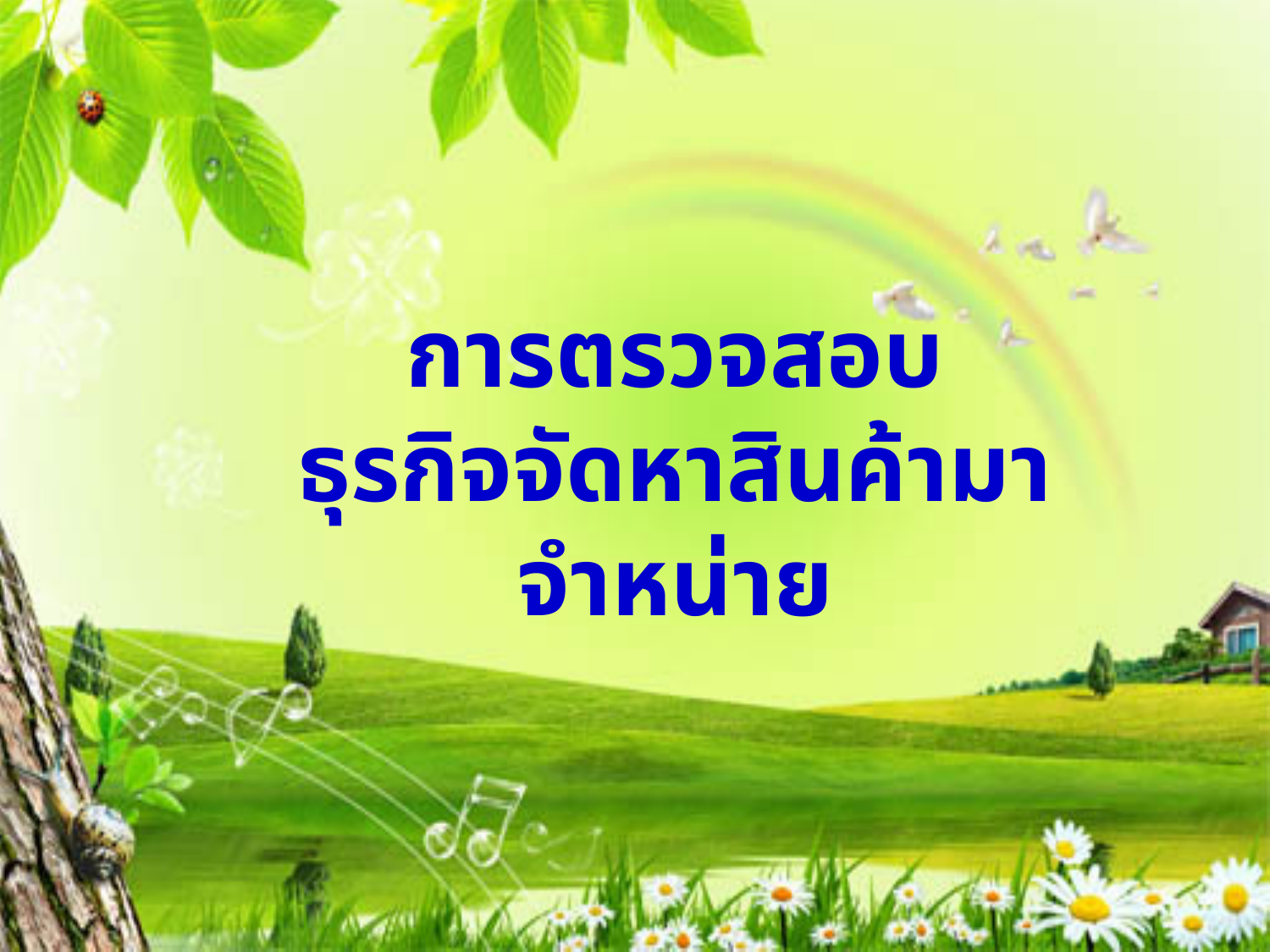

การตรวจสอบ
ธุรกิจจัดหาสินค้ามาจำหน่าย